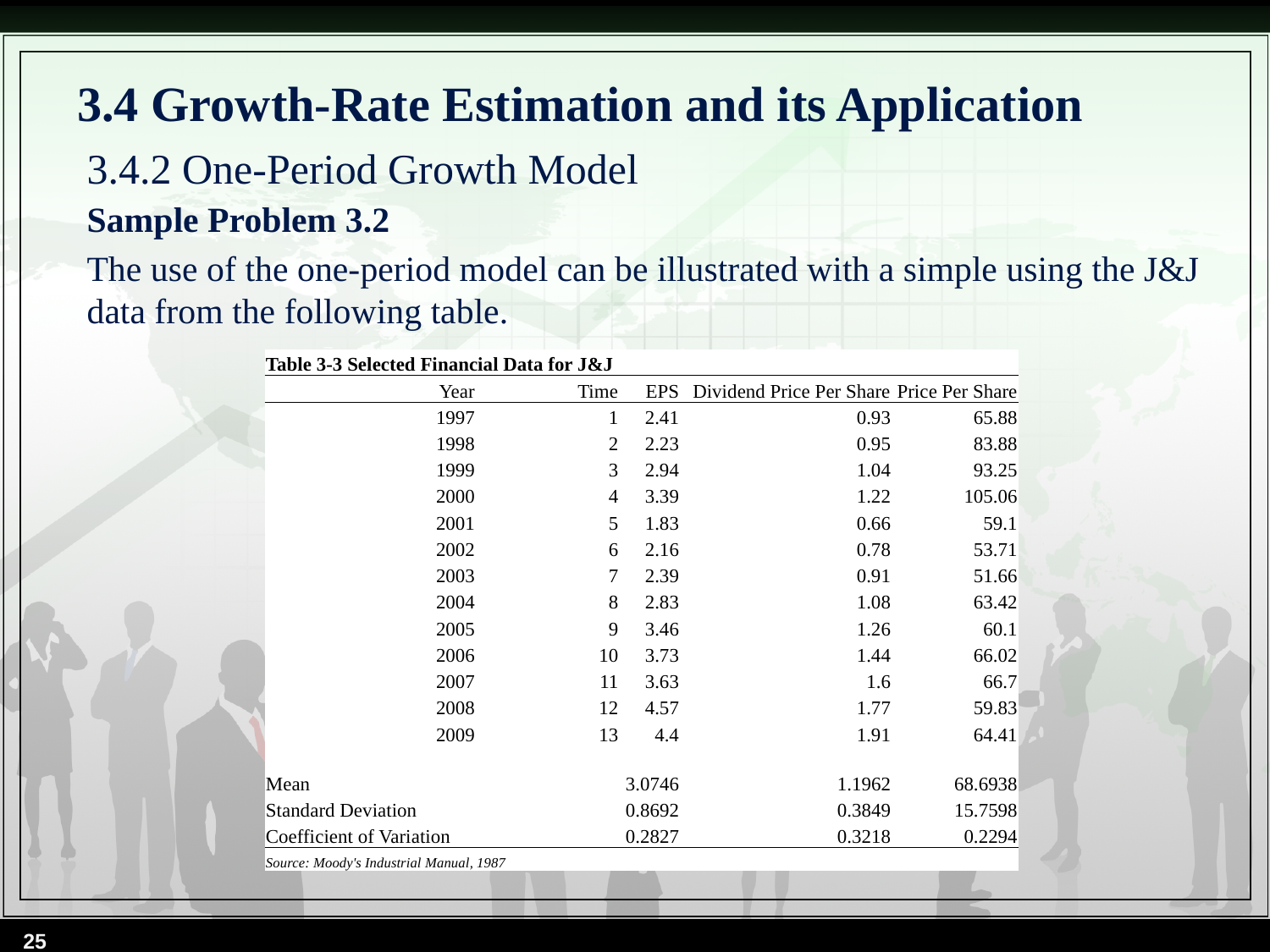

# 3.4 Growth-Rate Estimation and its Application
3.4.2 One-Period Growth Model
Sample Problem 3.2
The use of the one-period model can be illustrated with a simple using the J&J data from the following table.

| Table 3-3 Selected Financial Data for J&J |  |  |  |  |
| --- | --- | --- | --- | --- |
| Year | Time | EPS | Dividend Price Per Share | Price Per Share |
| 1997 | 1 | 2.41 | 0.93 | 65.88 |
| 1998 | 2 | 2.23 | 0.95 | 83.88 |
| 1999 | 3 | 2.94 | 1.04 | 93.25 |
| 2000 | 4 | 3.39 | 1.22 | 105.06 |
| 2001 | 5 | 1.83 | 0.66 | 59.1 |
| 2002 | 6 | 2.16 | 0.78 | 53.71 |
| 2003 | 7 | 2.39 | 0.91 | 51.66 |
| 2004 | 8 | 2.83 | 1.08 | 63.42 |
| 2005 | 9 | 3.46 | 1.26 | 60.1 |
| 2006 | 10 | 3.73 | 1.44 | 66.02 |
| 2007 | 11 | 3.63 | 1.6 | 66.7 |
| 2008 | 12 | 4.57 | 1.77 | 59.83 |
| 2009 | 13 | 4.4 | 1.91 | 64.41 |
|  |  |  |  |  |
| Mean |  | 3.0746 | 1.1962 | 68.6938 |
| Standard Deviation |  | 0.8692 | 0.3849 | 15.7598 |
| Coefficient of Variation |  | 0.2827 | 0.3218 | 0.2294 |
| Source: Moody's Industrial Manual, 1987 |  |  |  |  |
25